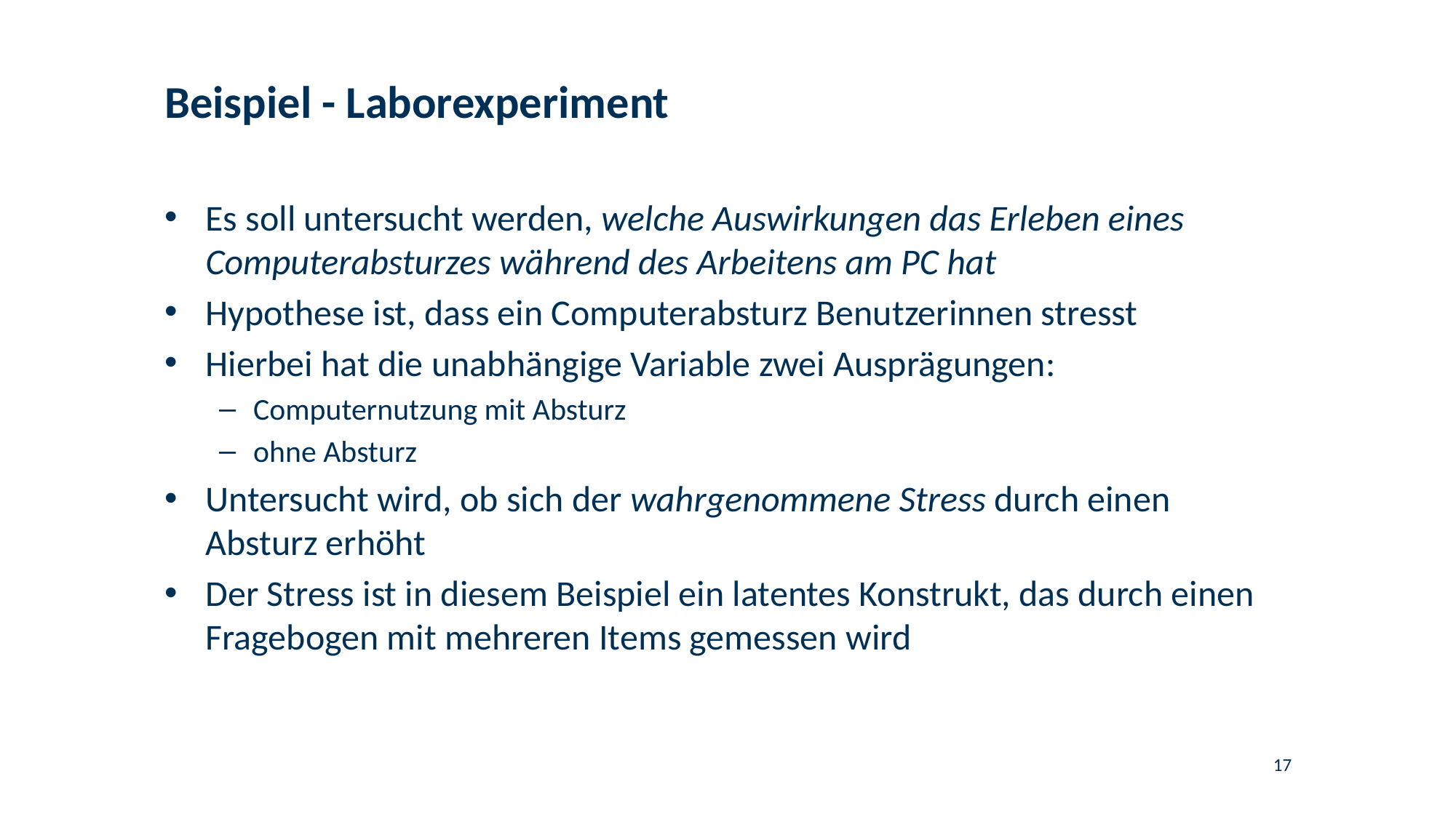

# Beispiel - Laborexperiment
Es soll untersucht werden, welche Auswirkungen das Erleben eines Computerabsturzes während des Arbeitens am PC hat
Hypothese ist, dass ein Computerabsturz Benutzerinnen stresst
Hierbei hat die unabhängige Variable zwei Ausprägungen:
Computernutzung mit Absturz
ohne Absturz
Untersucht wird, ob sich der wahrgenommene Stress durch einen Absturz erhöht
Der Stress ist in diesem Beispiel ein latentes Konstrukt, das durch einen Fragebogen mit mehreren Items gemessen wird
17